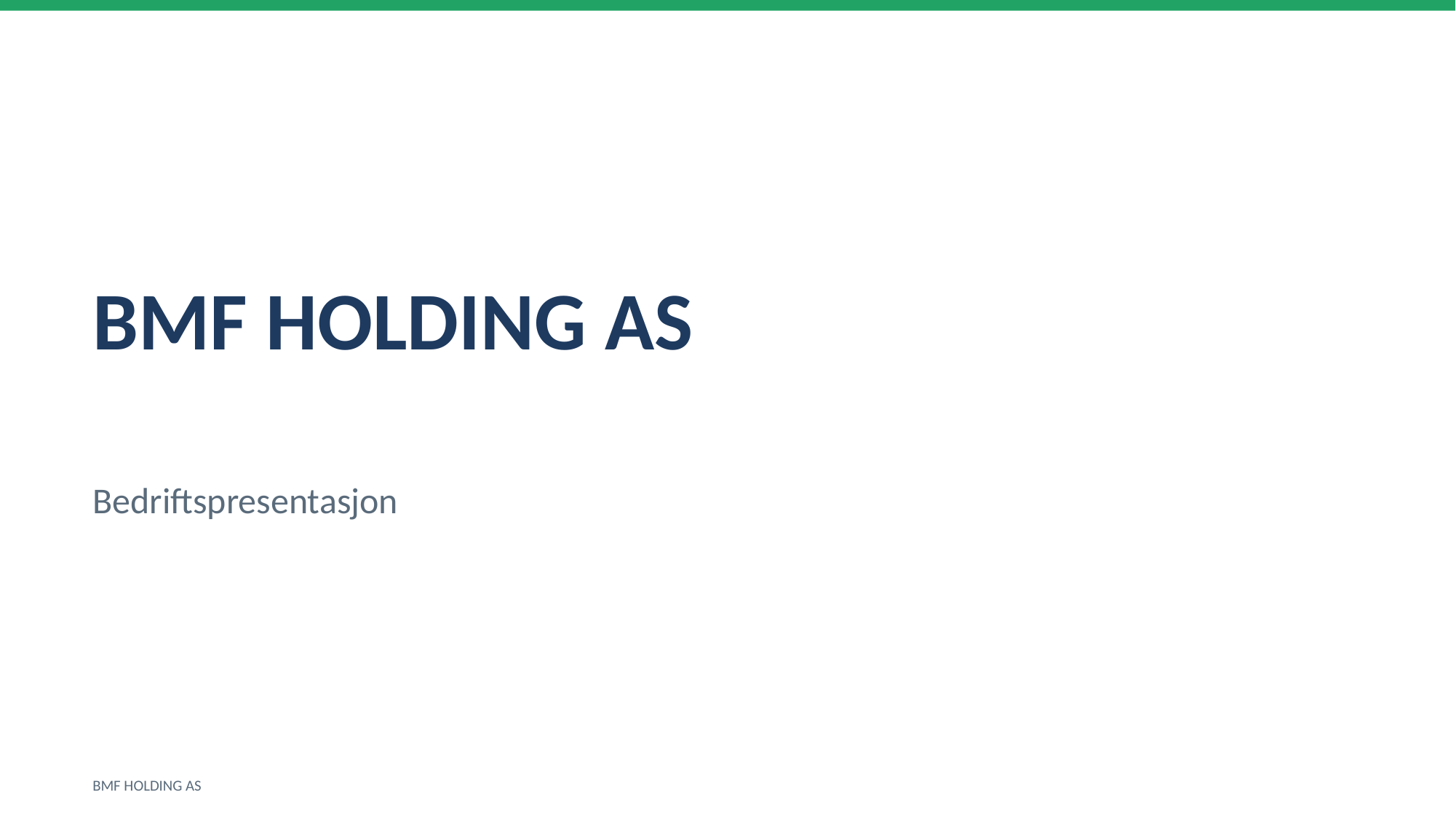

BMF HOLDING AS
Bedriftspresentasjon
BMF HOLDING AS